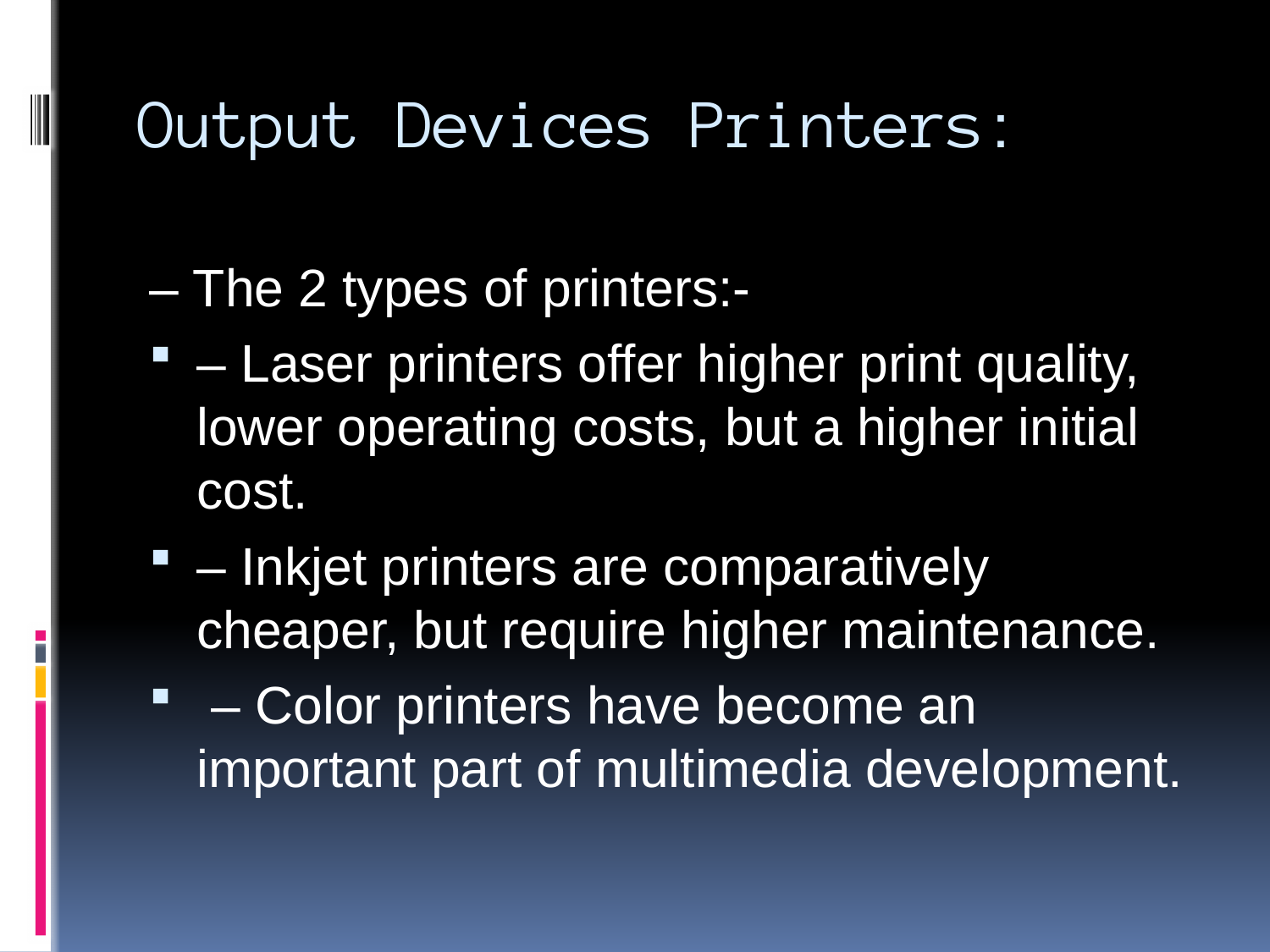

# Output Devices Printers:
– The 2 types of printers:-
– Laser printers offer higher print quality, lower operating costs, but a higher initial cost.
– Inkjet printers are comparatively cheaper, but require higher maintenance.
 – Color printers have become an important part of multimedia development.